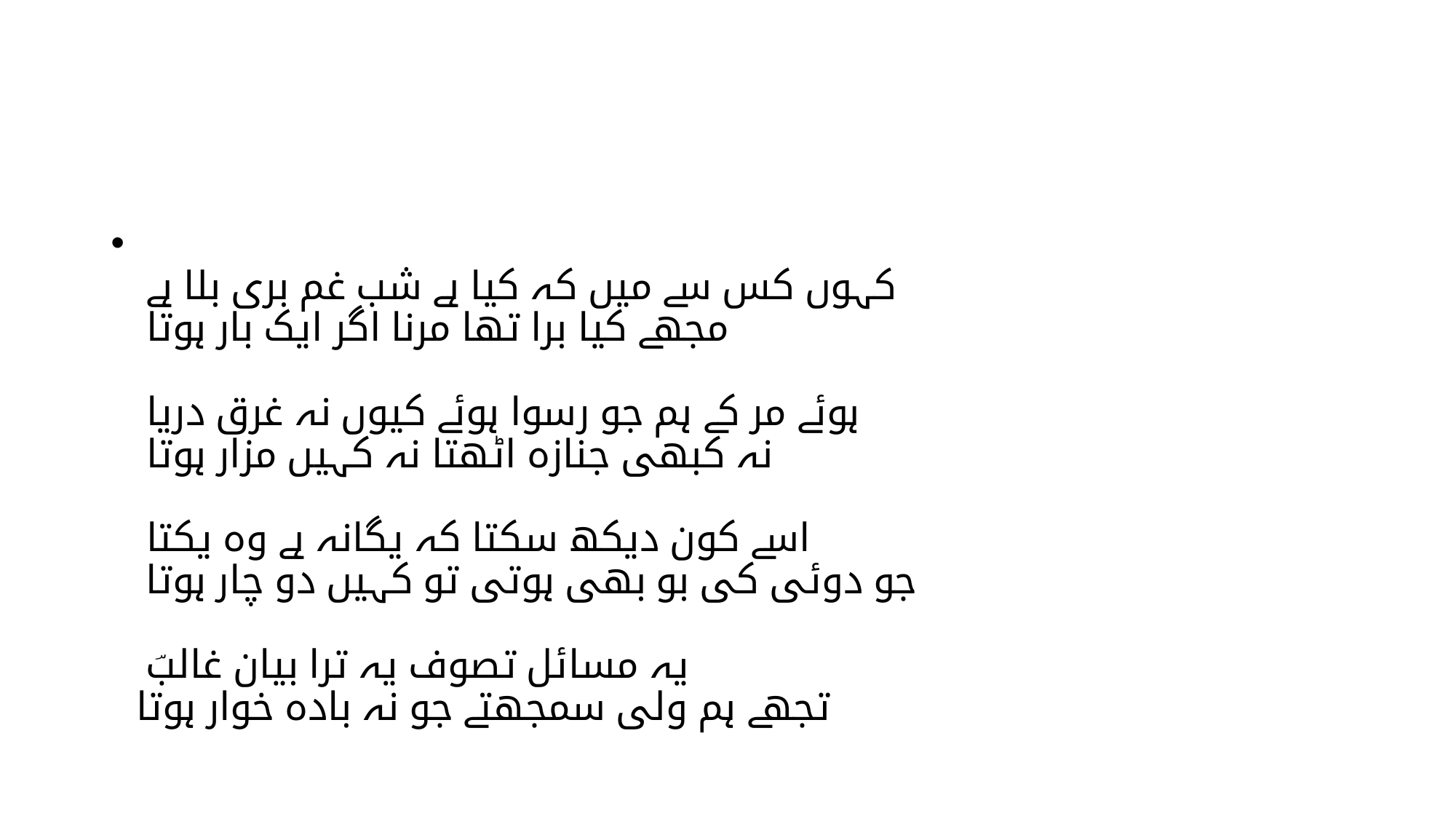

#
کہوں کس سے میں کہ کیا ہے شب غم بری بلا ہے
مجھے کیا برا تھا مرنا اگر ایک بار ہوتا
ہوئے مر کے ہم جو رسوا ہوئے کیوں نہ غرق دریا
نہ کبھی جنازہ اٹھتا نہ کہیں مزار ہوتا
اسے کون دیکھ سکتا کہ یگانہ ہے وہ یکتا
جو دوئی کی بو بھی ہوتی تو کہیں دو چار ہوتا
یہ مسائل تصوف یہ ترا بیان غالبؔ
تجھے ہم ولی سمجھتے جو نہ بادہ خوار ہوتا